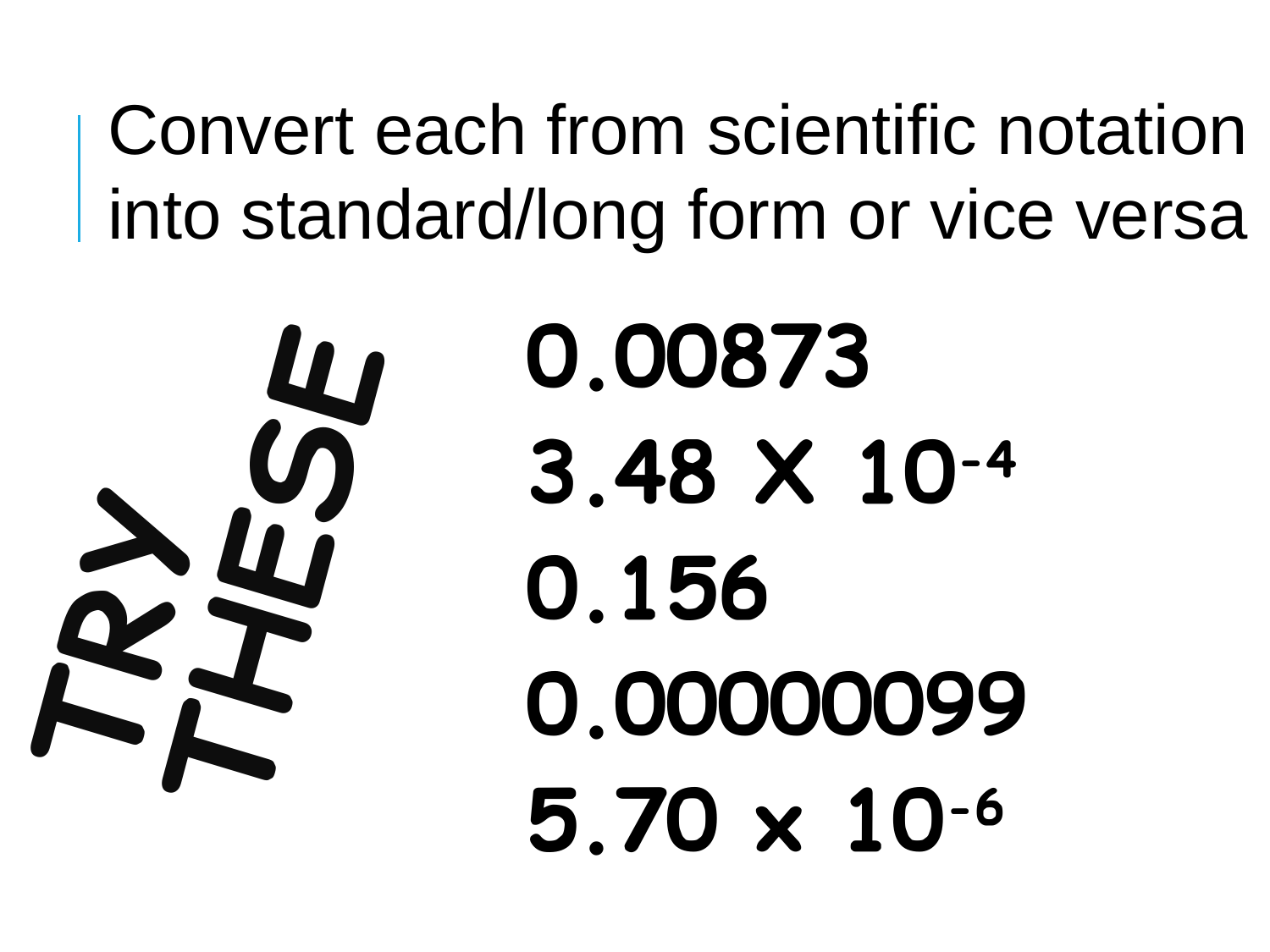

Convert each from scientific notation into standard/long form or vice versa
	0.00873
	3.48 X 10-4
	0.156
	0.00000099
	5.70 x 10-6
# Try These